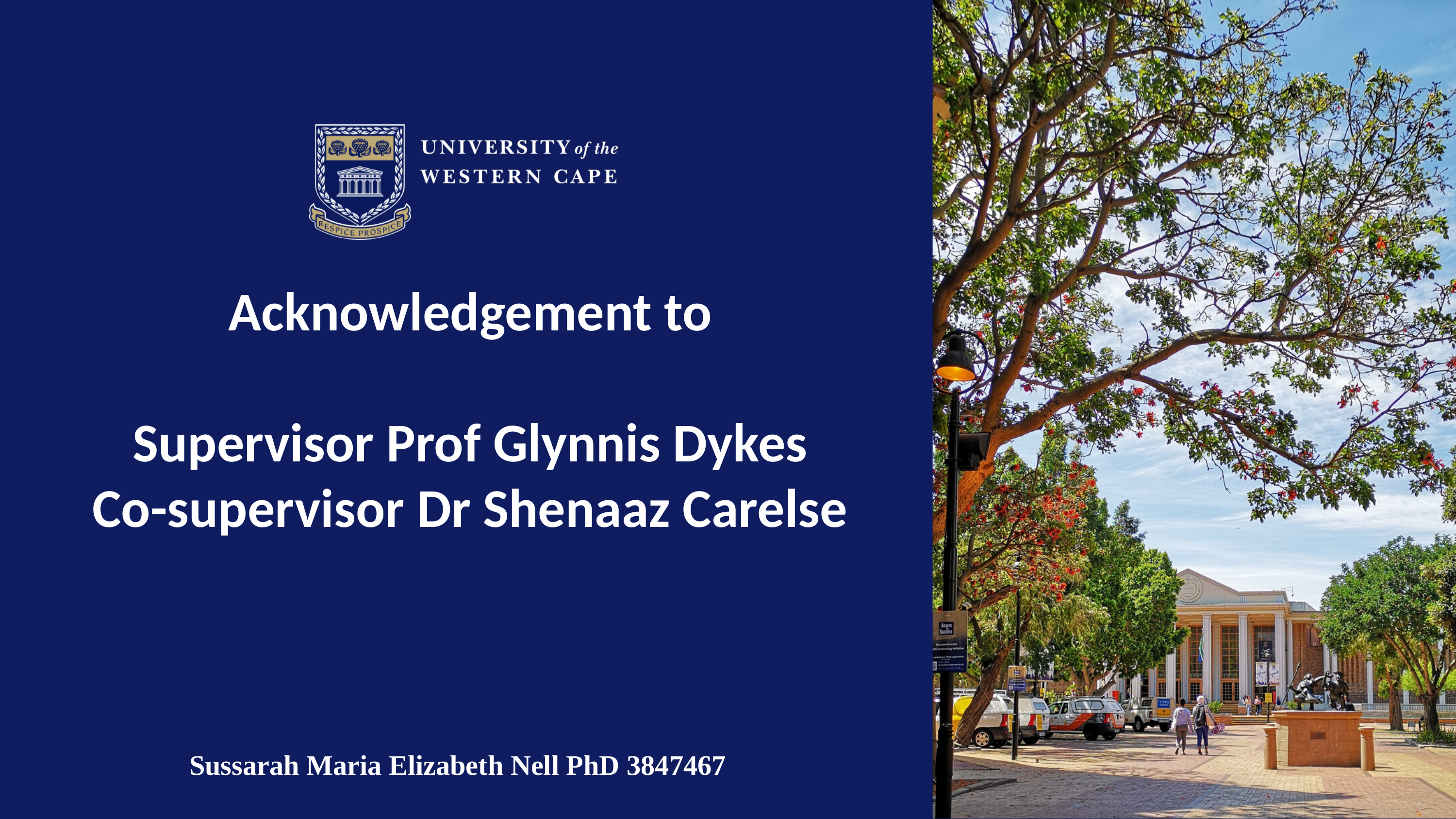

Acknowledgement to

Supervisor Prof Glynnis Dykes
Co-supervisor Dr Shenaaz Carelse
Sussarah Maria Elizabeth Nell PhD 3847467